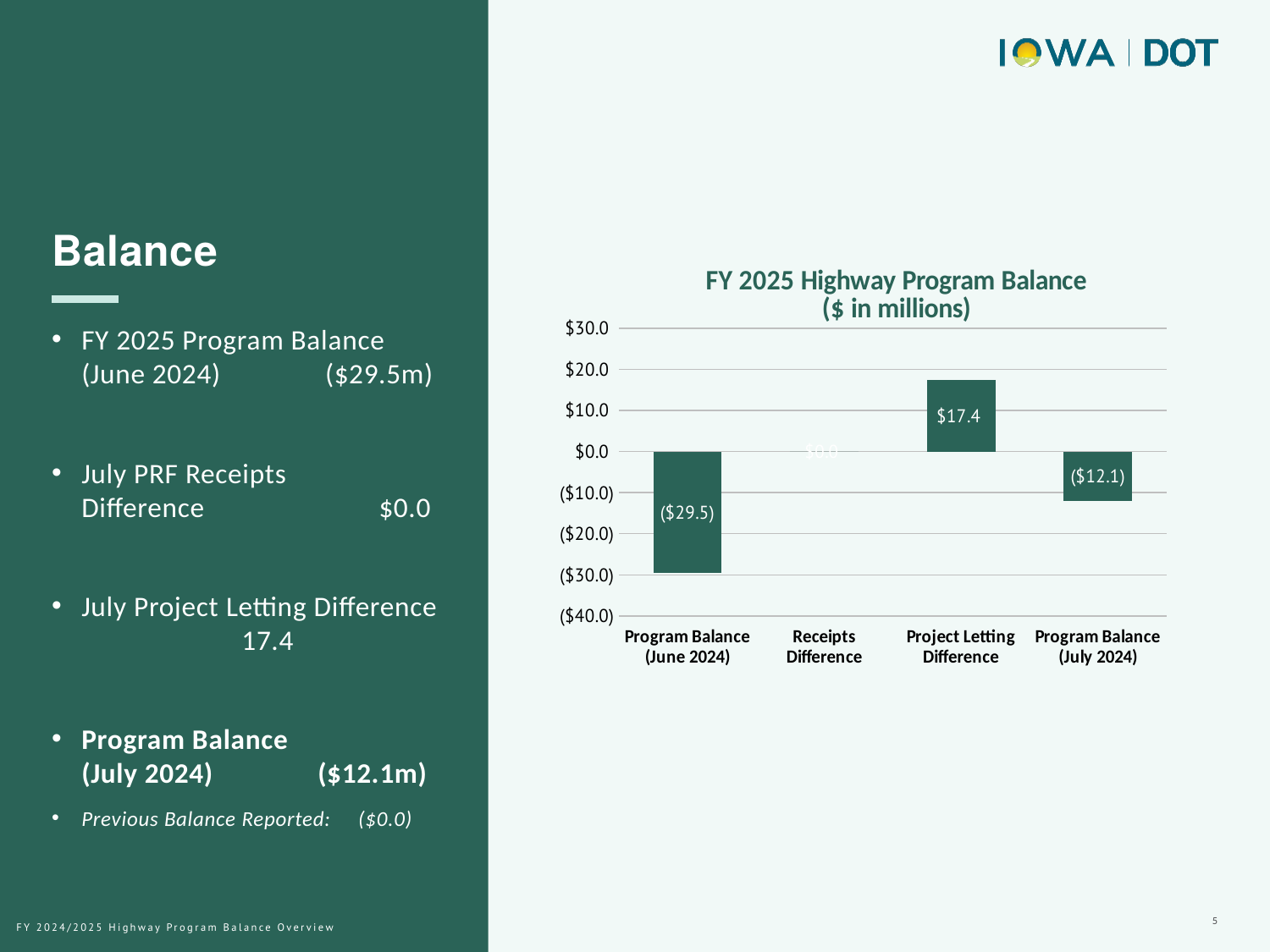

Balance
FY 2025 Program Balance (June 2024)               ($29.5m)

July PRF Receipts    Difference                         $0.0

July Project Letting Difference                        17.4

Program Balance              (July 2024)               ($12.1m)
Previous Balance Reported:     ($0.0)

### Chart: FY 2025 Highway Program Balance
($ in millions)

| Category | Series 1 |
|---|---|
| Program Balance (June 2024) | -29.5 |
| Receipts Difference | 0.0 |
| Project Letting Difference | 17.4 |
| Program Balance (July 2024) | -12.1 |
5
FY 2024/2025 Highway Program Balance Overview